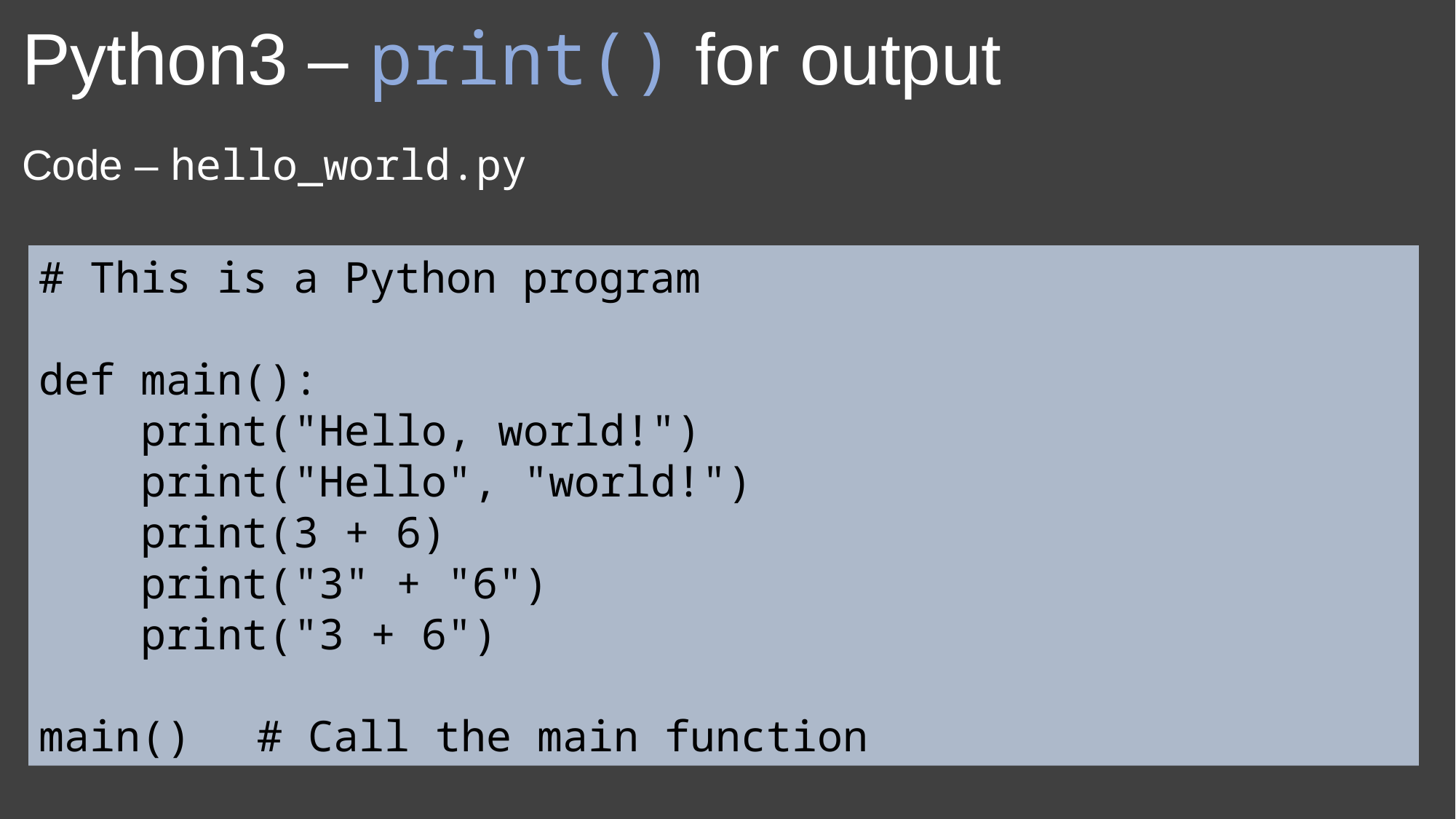

# Python3 – print() for output
Code – hello_world.py
# This is a Python program

def main():
    print("Hello, world!")
    print("Hello", "world!")
    print(3 + 6)
    print("3" + "6")
    print("3 + 6")

main()	# Call the main function